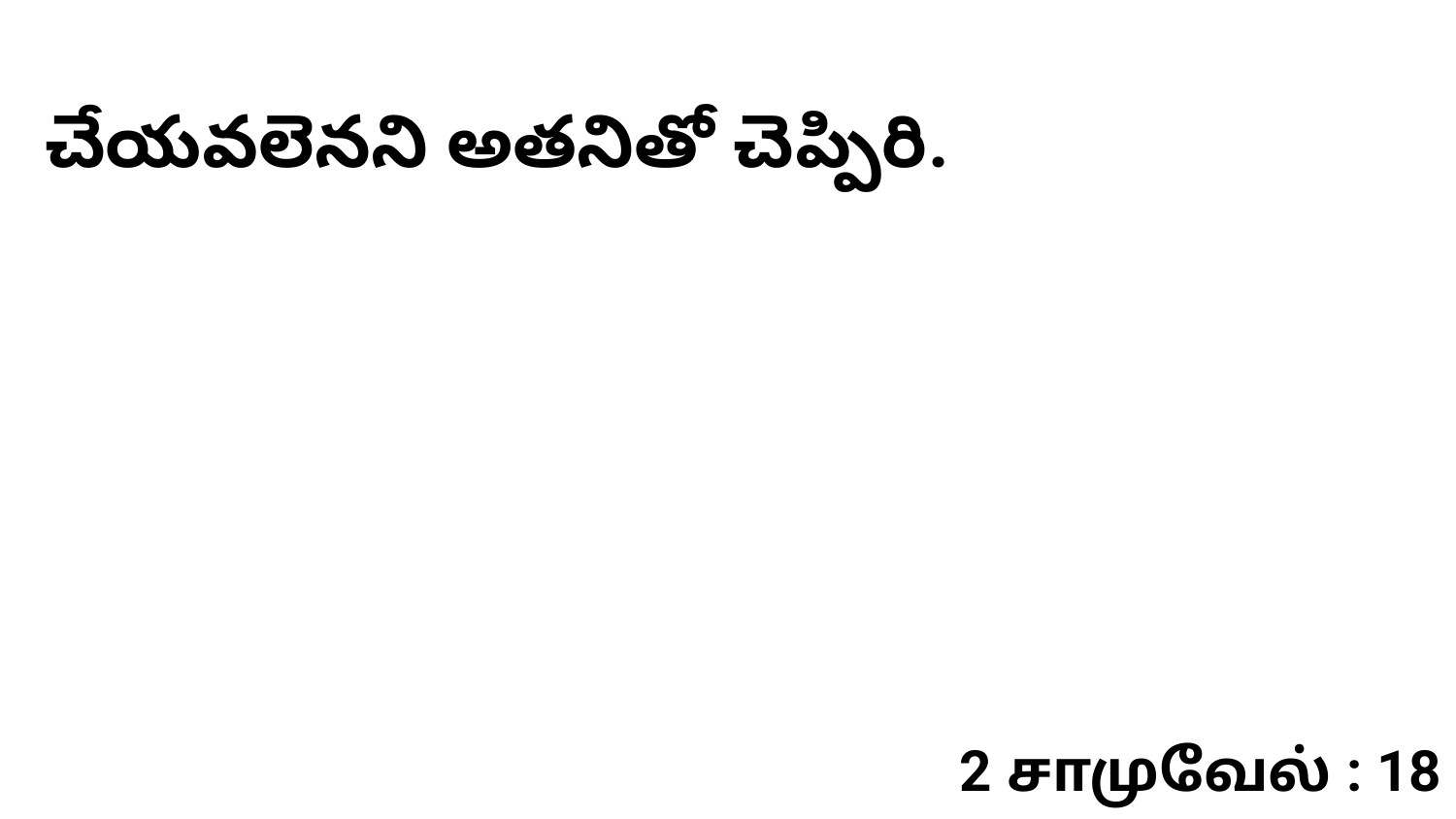

చేయవలెనని అతనితో చెప్పిరి.
2 சாமுவேல் : 18